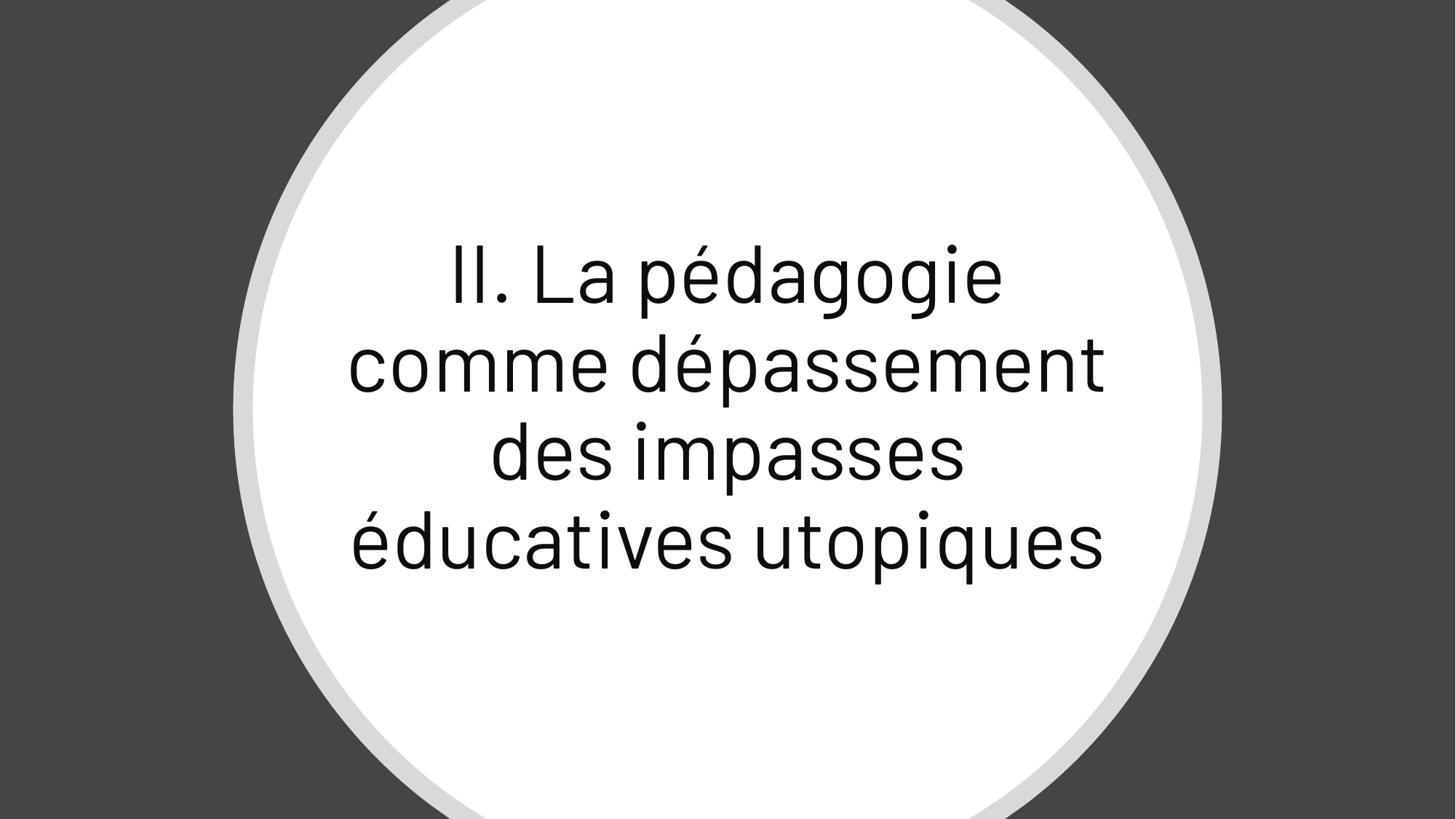

# II. La pédagogie comme dépassement des impasses éducatives utopiques